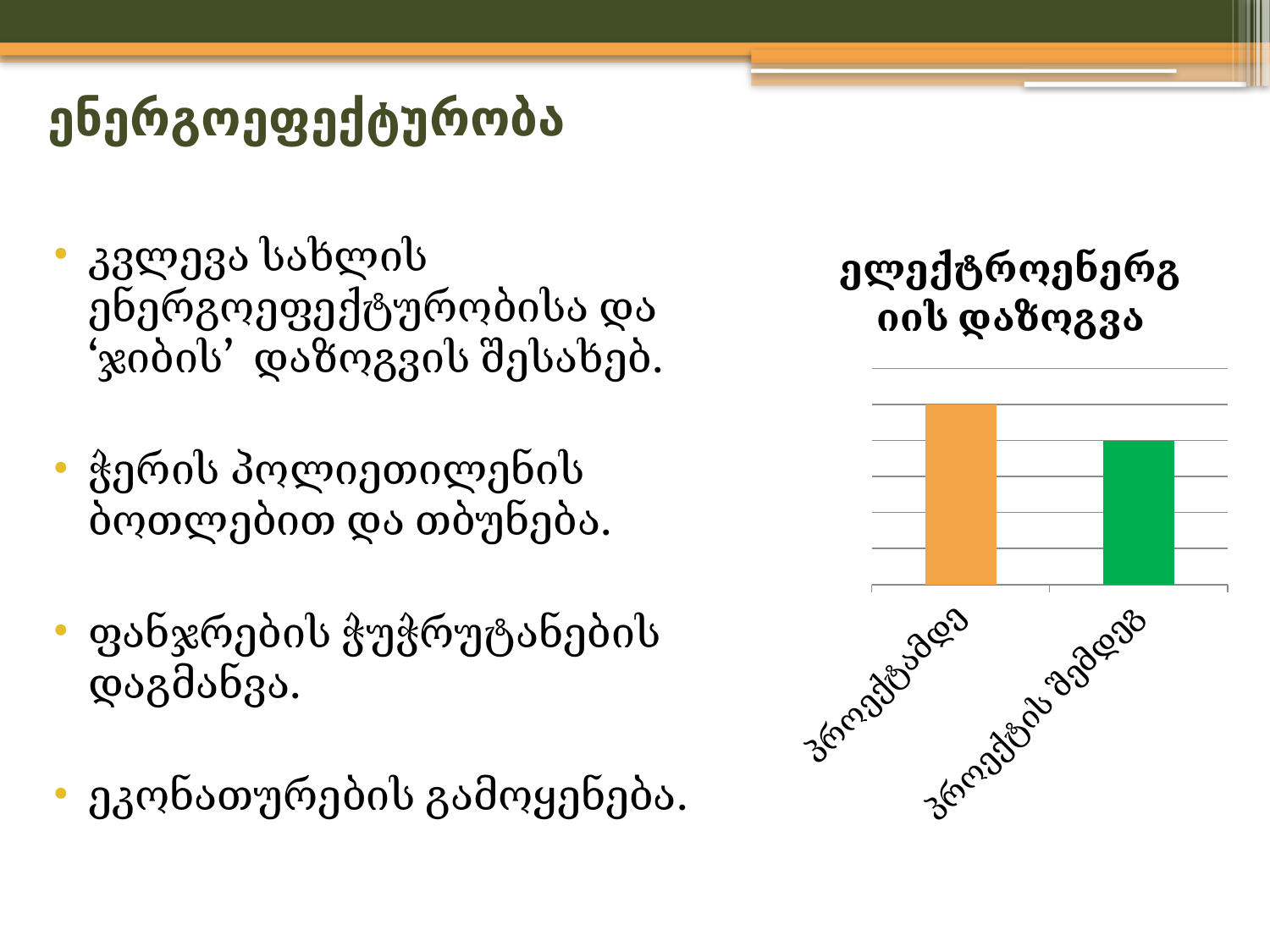

# ენერგოეფექტურობა

### Chart: ელექტროენერგიის დაზოგვა

| Category | ელექტროენერგიის ხარჯები |
|---|---|
| პროექტამდე | 5.0 |
| პროექტის შემდეგ | 4.0 |
კვლევა სახლის ენერგოეფექტურობისა და ‘ჯიბის’  დაზოგვის შესახებ.

ჭერის პოლიეთილენის ბოთლებით და თბუნება.

ფანჯრების ჭუჭრუტანების დაგმანვა.

ეკონათურების გამოყენება.